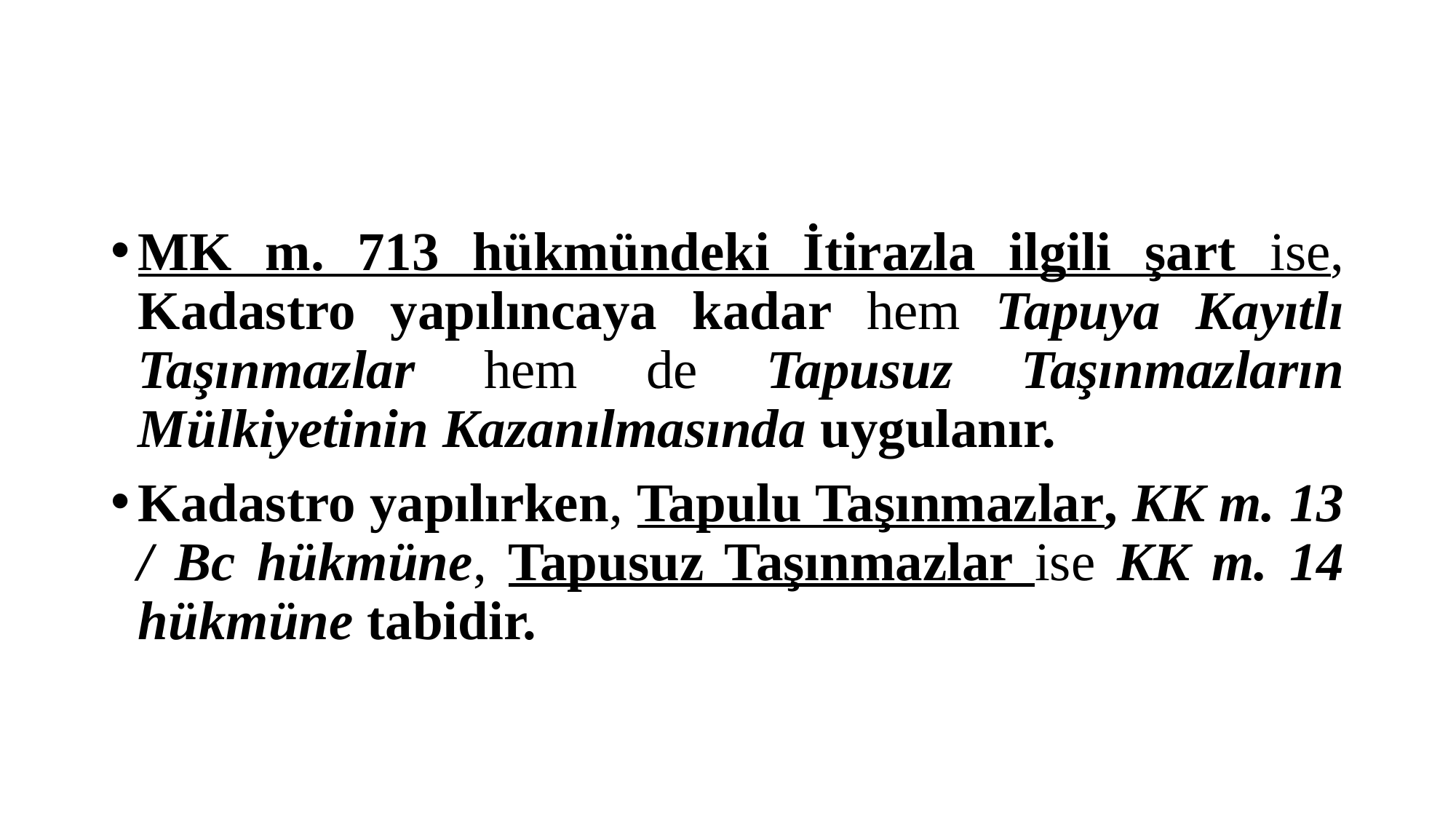

#
MK m. 713 hükmündeki İtirazla ilgili şart ise, Kadastro yapılıncaya kadar hem Tapuya Kayıtlı Taşınmazlar hem de Tapusuz Taşınmazların Mülkiyetinin Kazanılmasında uygulanır.
Kadastro yapılırken, Tapulu Taşınmazlar, KK m. 13 / Bc hükmüne, Tapusuz Taşınmazlar ise KK m. 14 hükmüne tabidir.